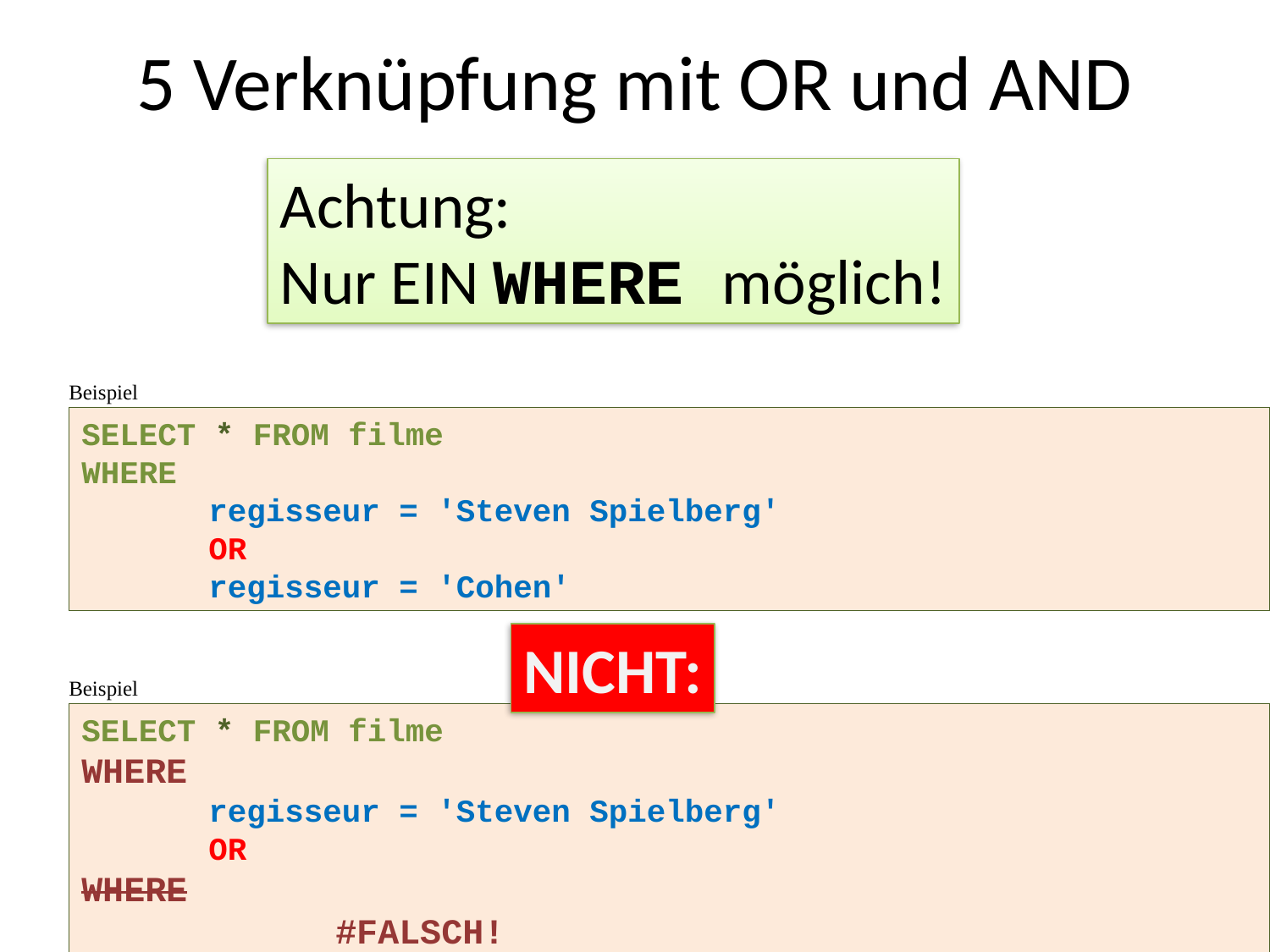

# 5 Verknüpfung mit OR und AND
Achtung:
Nur EIN WHERE möglich!
Beispiel
SELECT * FROM filme
WHERE
	regisseur = 'Steven Spielberg'
	OR
	regisseur = 'Cohen'
NICHT:
Beispiel
SELECT * FROM filme
WHERE
	regisseur = 'Steven Spielberg'
	OR
WHERE											#FALSCH!
	regisseur = 'Cohen'